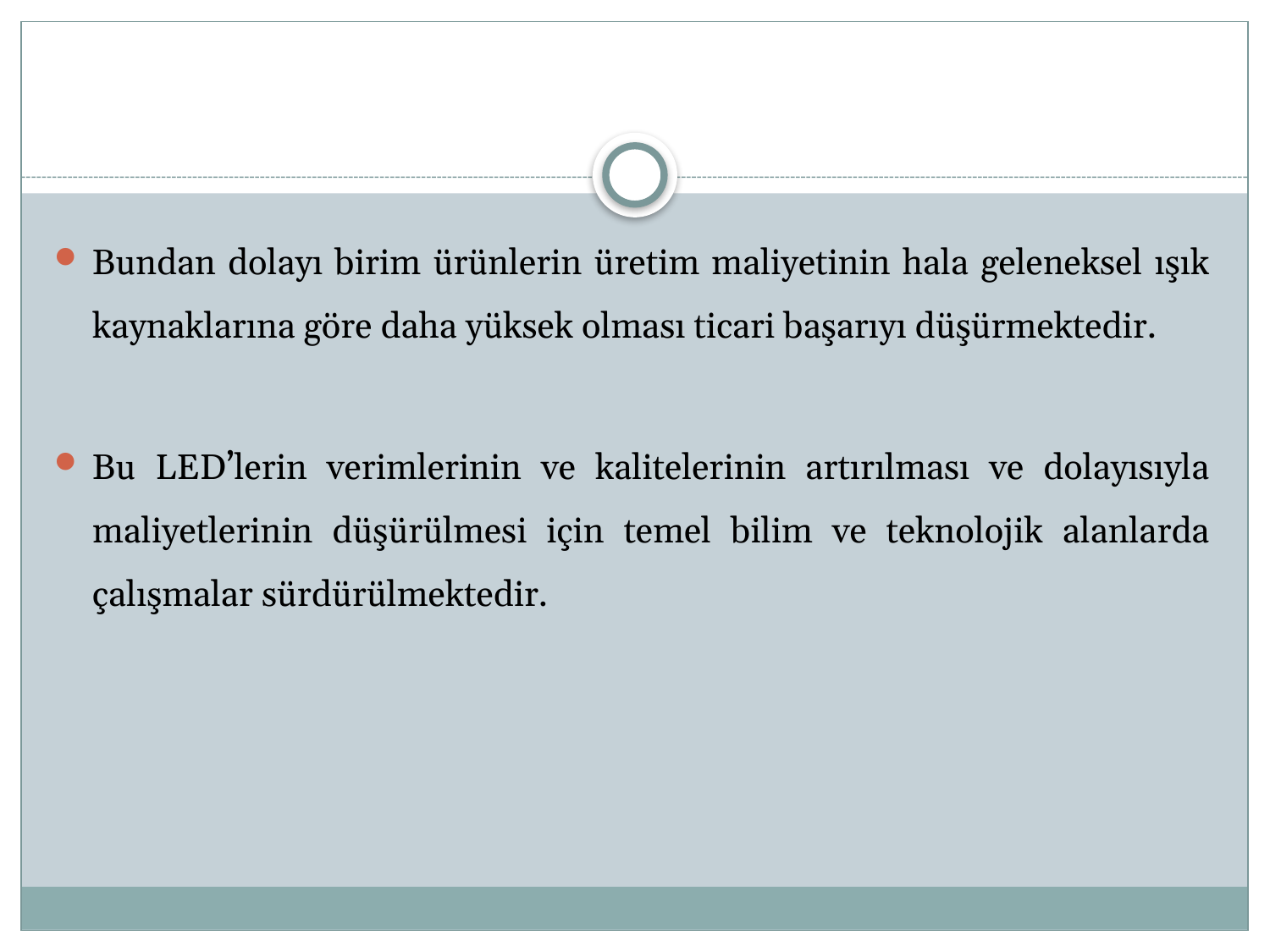

#
Bundan dolayı birim ürünlerin üretim maliyetinin hala geleneksel ışık kaynaklarına göre daha yüksek olması ticari başarıyı düşürmektedir.

Bu LED’lerin verimlerinin ve kalitelerinin artırılması ve dolayısıyla maliyetlerinin düşürülmesi için temel bilim ve teknolojik alanlarda çalışmalar sürdürülmektedir.